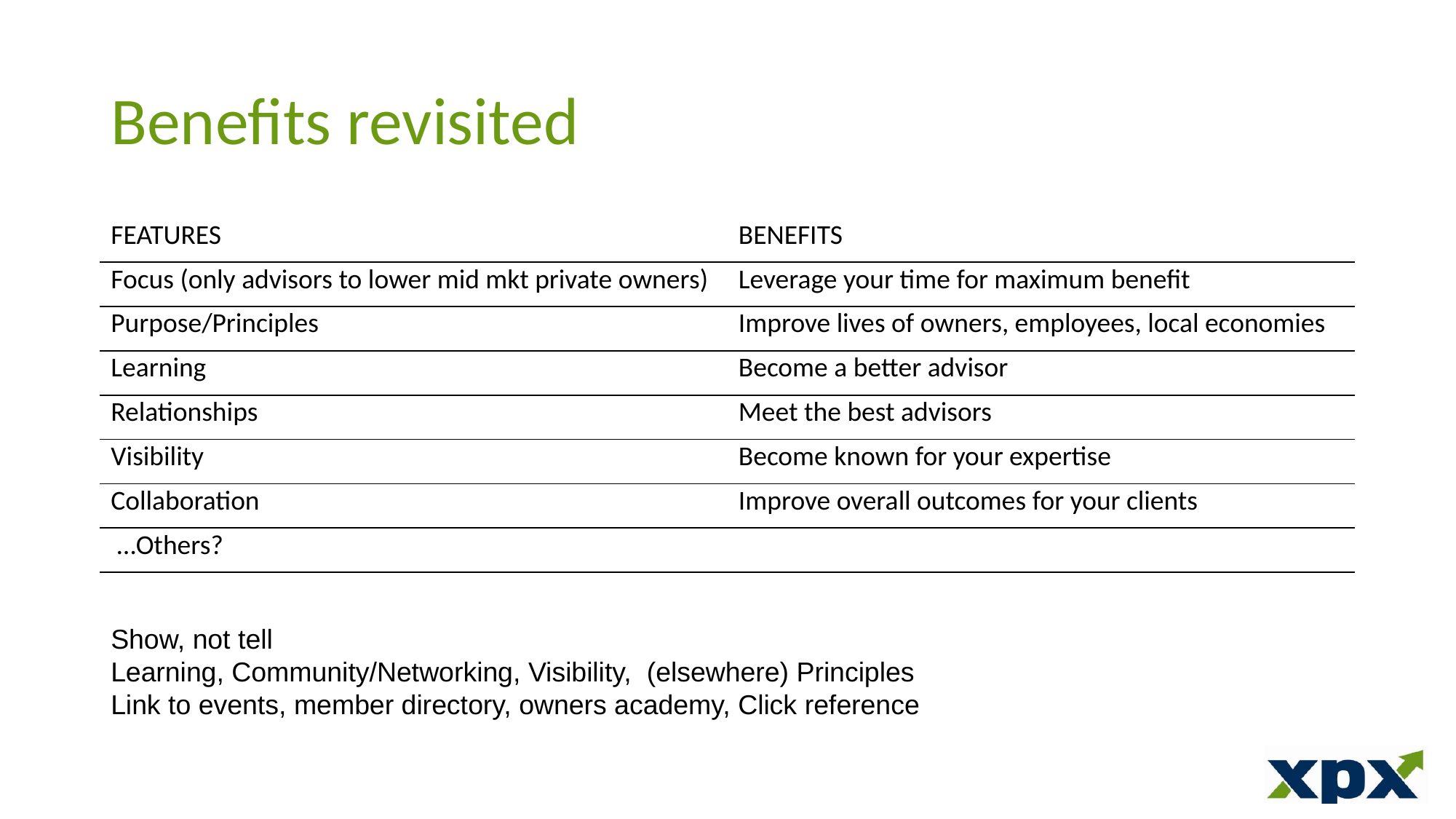

# Benefits revisited
| FEATURES | BENEFITS |
| --- | --- |
| Focus (only advisors to lower mid mkt private owners) | Leverage your time for maximum benefit |
| Purpose/Principles | Improve lives of owners, employees, local economies |
| Learning | Become a better advisor |
| Relationships | Meet the best advisors |
| Visibility | Become known for your expertise |
| Collaboration | Improve overall outcomes for your clients |
| …Others? |  |
|  |  |
Show, not tell
Learning, Community/Networking, Visibility,  (elsewhere) Principles
Link to events, member directory, owners academy, Click reference